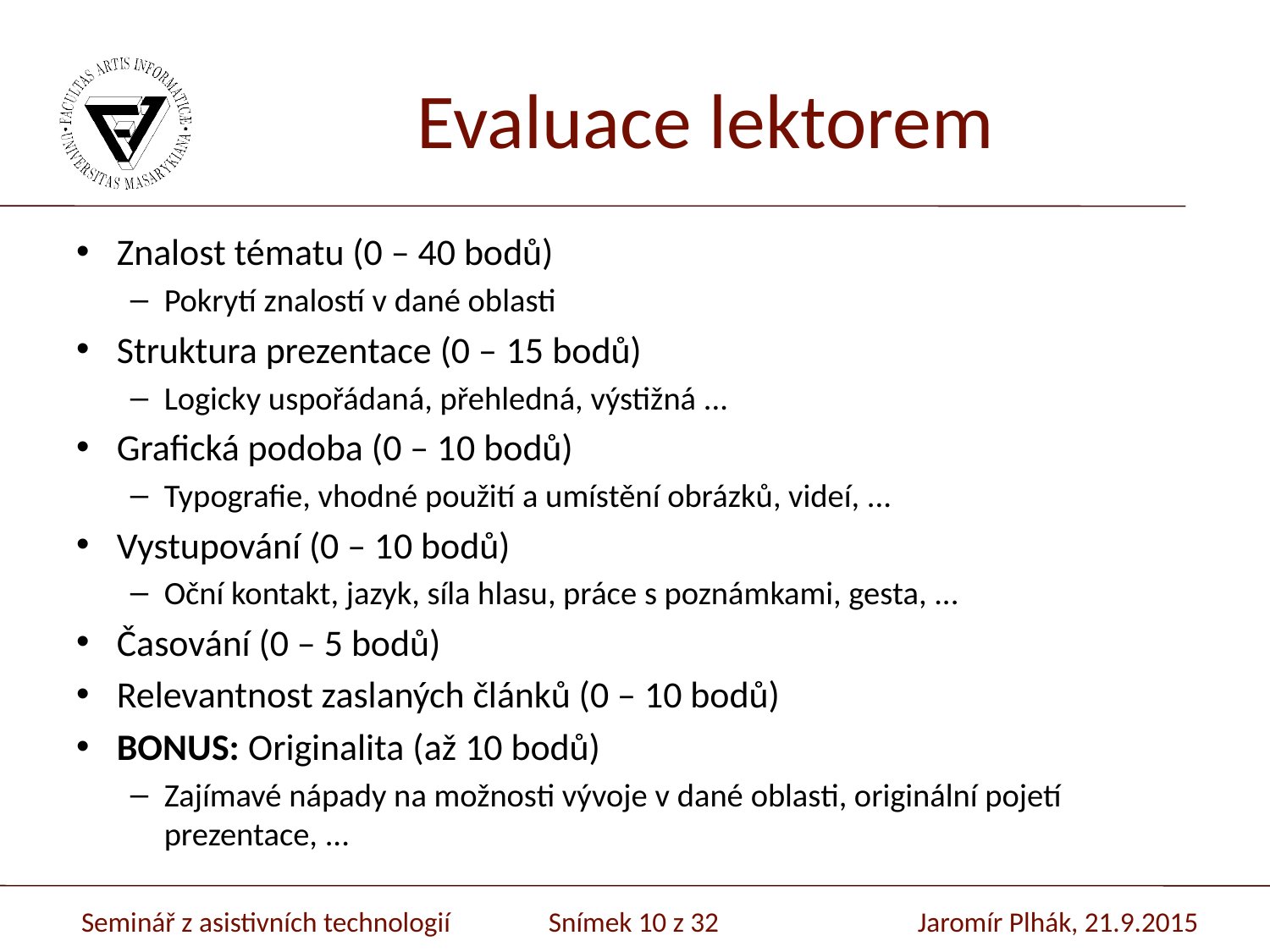

# Evaluace lektorem
Znalost tématu (0 – 40 bodů)
Pokrytí znalostí v dané oblasti
Struktura prezentace (0 – 15 bodů)
Logicky uspořádaná, přehledná, výstižná ...
Grafická podoba (0 – 10 bodů)
Typografie, vhodné použití a umístění obrázků, videí, ...
Vystupování (0 – 10 bodů)
Oční kontakt, jazyk, síla hlasu, práce s poznámkami, gesta, ...
Časování (0 – 5 bodů)
Relevantnost zaslaných článků (0 – 10 bodů)
BONUS: Originalita (až 10 bodů)
Zajímavé nápady na možnosti vývoje v dané oblasti, originální pojetí prezentace, ...